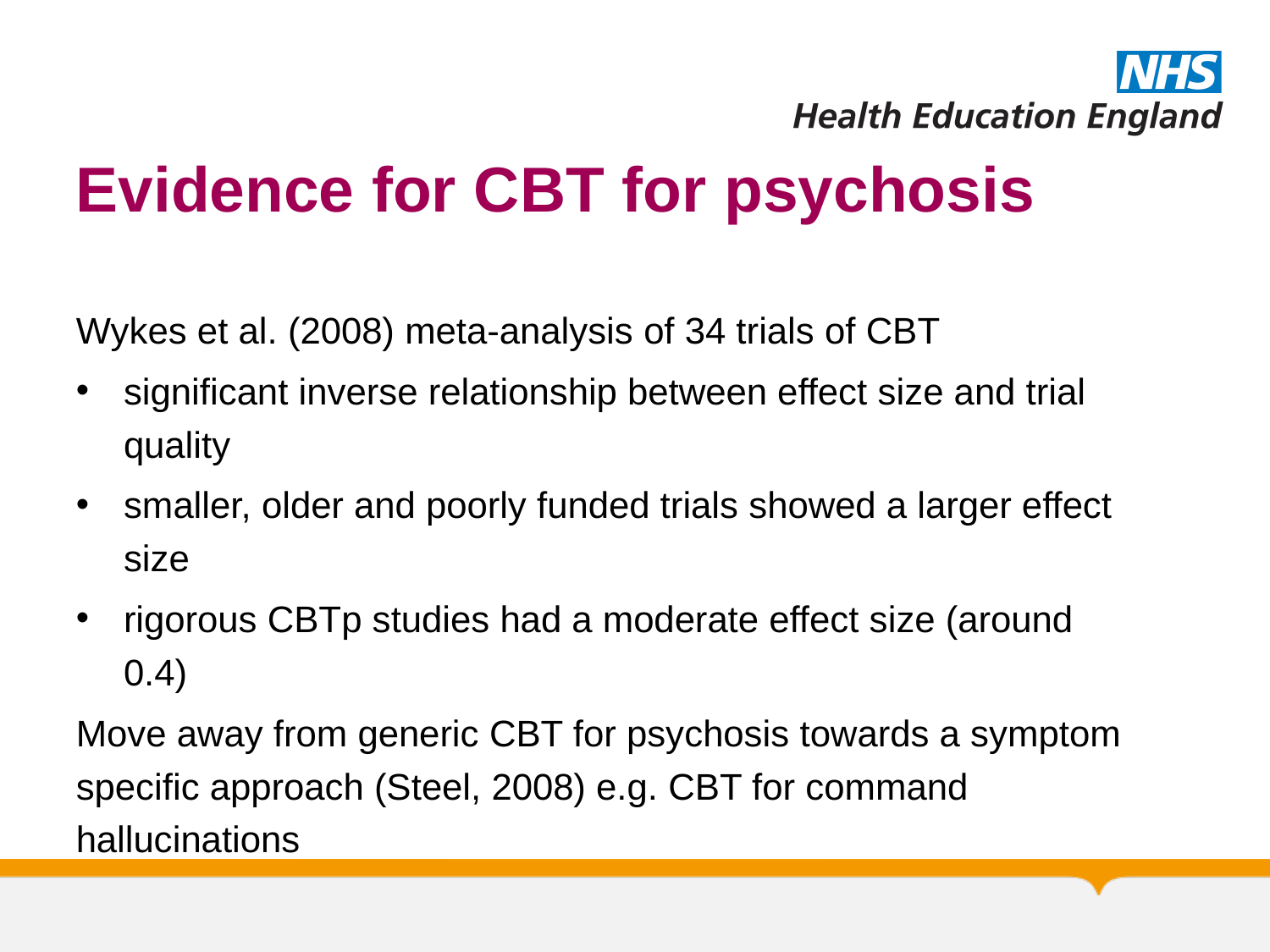

# Evidence for CBT for psychosis
Wykes et al. (2008) meta-analysis of 34 trials of CBT
significant inverse relationship between effect size and trial quality
smaller, older and poorly funded trials showed a larger effect size
rigorous CBTp studies had a moderate effect size (around 0.4)
Move away from generic CBT for psychosis towards a symptom specific approach (Steel, 2008) e.g. CBT for command hallucinations